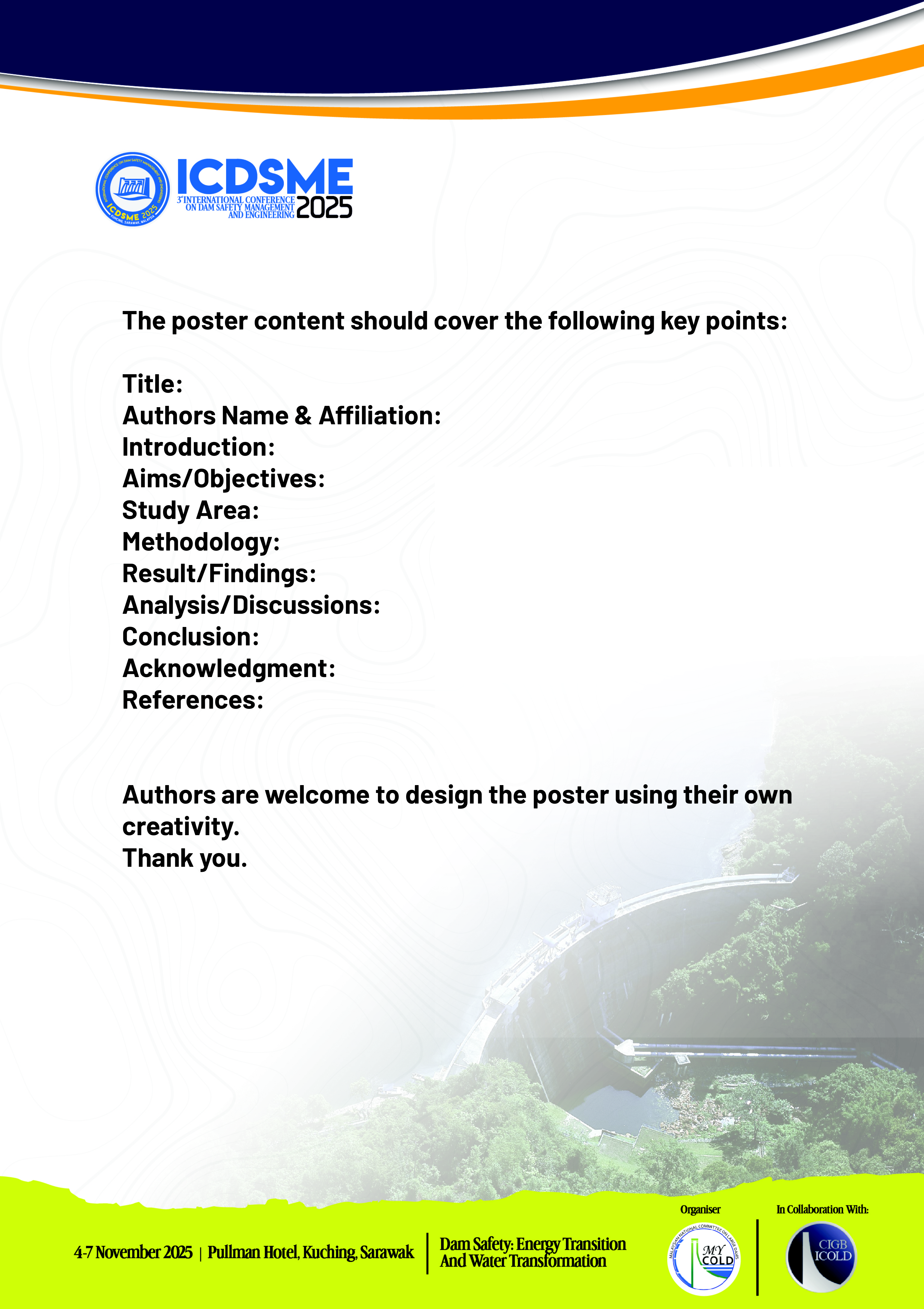

The poster content should cover the following key points:

Title:
Authors Name & Affiliation:
Introduction:
Aims/Objectives:
Study Area:
Methodology:
Result/Findings:
Analysis/Discussions:
Conclusion:
Acknowledgment:
References:

Authors are welcome to design the poster using their own creativity.
Thank you.